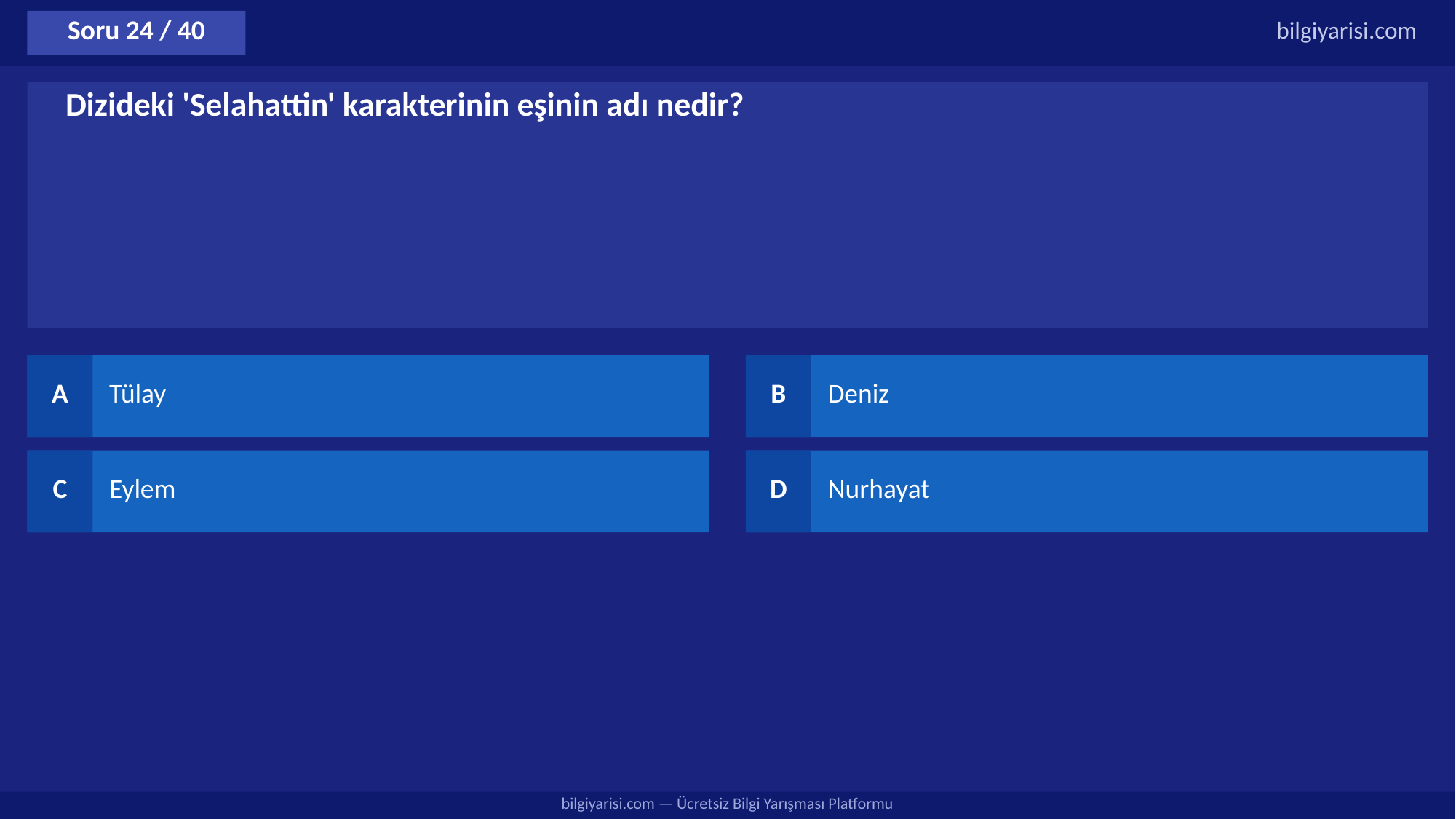

Soru 24 / 40
bilgiyarisi.com

Dizideki 'Selahattin' karakterinin eşinin adı nedir?

A
Tülay

B
Deniz

C
Eylem

D
Nurhayat
bilgiyarisi.com — Ücretsiz Bilgi Yarışması Platformu